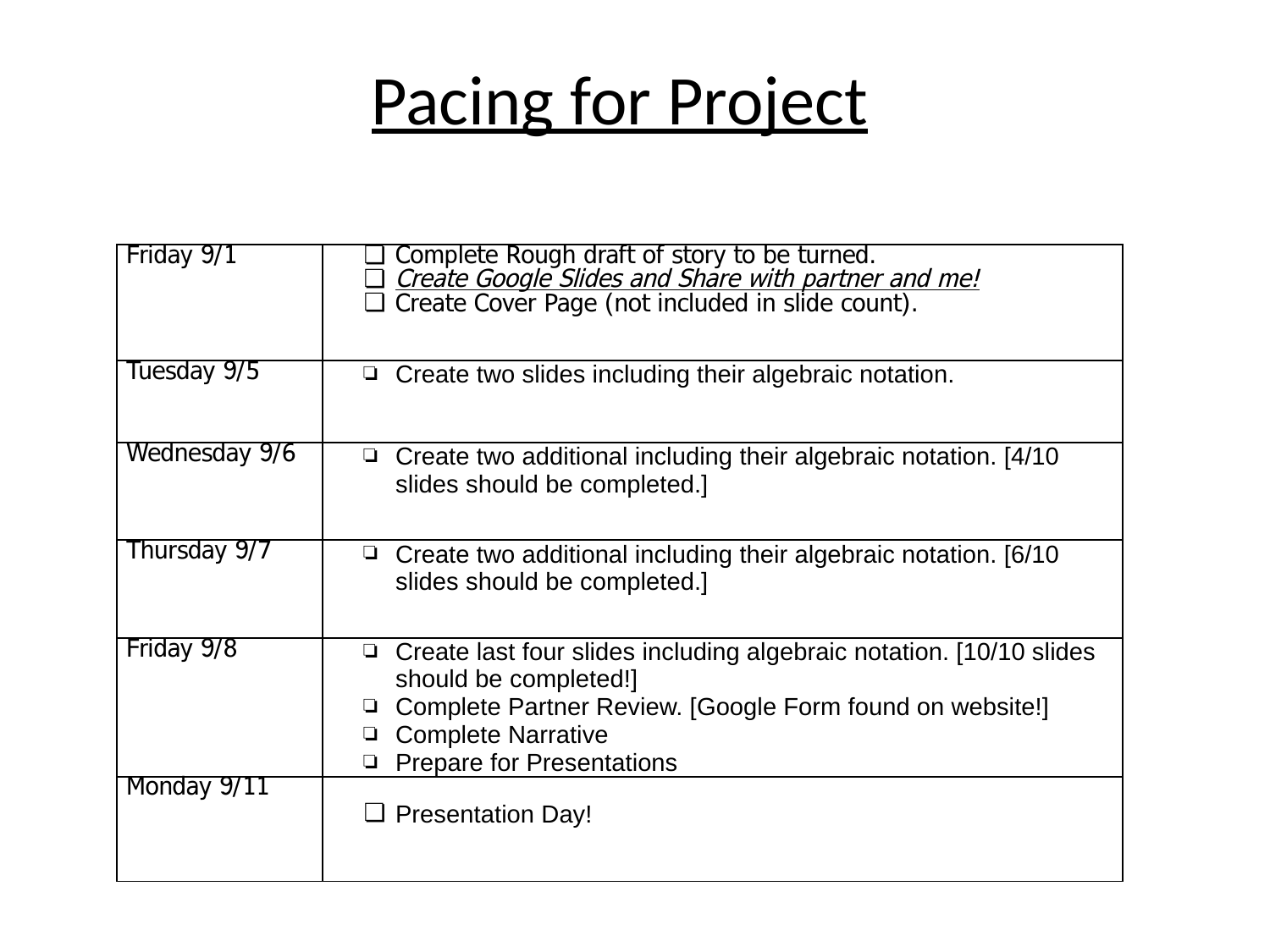

# Pacing for Project
| Friday 9/1 | Complete Rough draft of story to be turned. Create Google Slides and Share with partner and me! Create Cover Page (not included in slide count). |
| --- | --- |
| Tuesday 9/5 | Create two slides including their algebraic notation. |
| Wednesday 9/6 | Create two additional including their algebraic notation. [4/10 slides should be completed.] |
| Thursday 9/7 | Create two additional including their algebraic notation. [6/10 slides should be completed.] |
| Friday 9/8 | Create last four slides including algebraic notation. [10/10 slides should be completed!] Complete Partner Review. [Google Form found on website!] Complete Narrative Prepare for Presentations |
| Monday 9/11 | Presentation Day! |